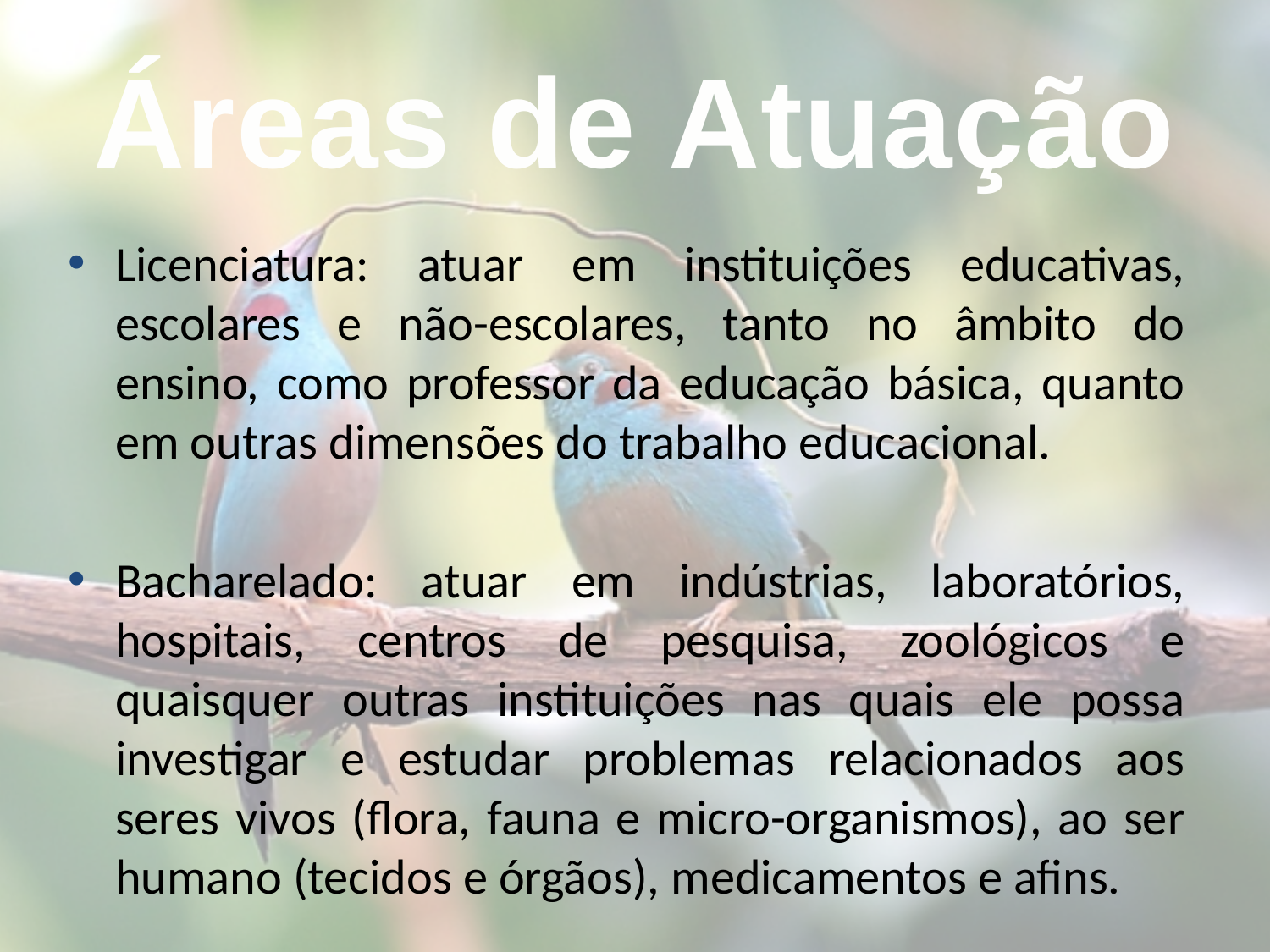

# Áreas de Atuação
Licenciatura: atuar em instituições educativas, escolares e não-escolares, tanto no âmbito do ensino, como professor da educação básica, quanto em outras dimensões do trabalho educacional.

Bacharelado: atuar em indústrias, laboratórios, hospitais, centros de pesquisa, zoológicos e quaisquer outras instituições nas quais ele possa investigar e estudar problemas relacionados aos seres vivos (flora, fauna e micro-organismos), ao ser humano (tecidos e órgãos), medicamentos e afins.